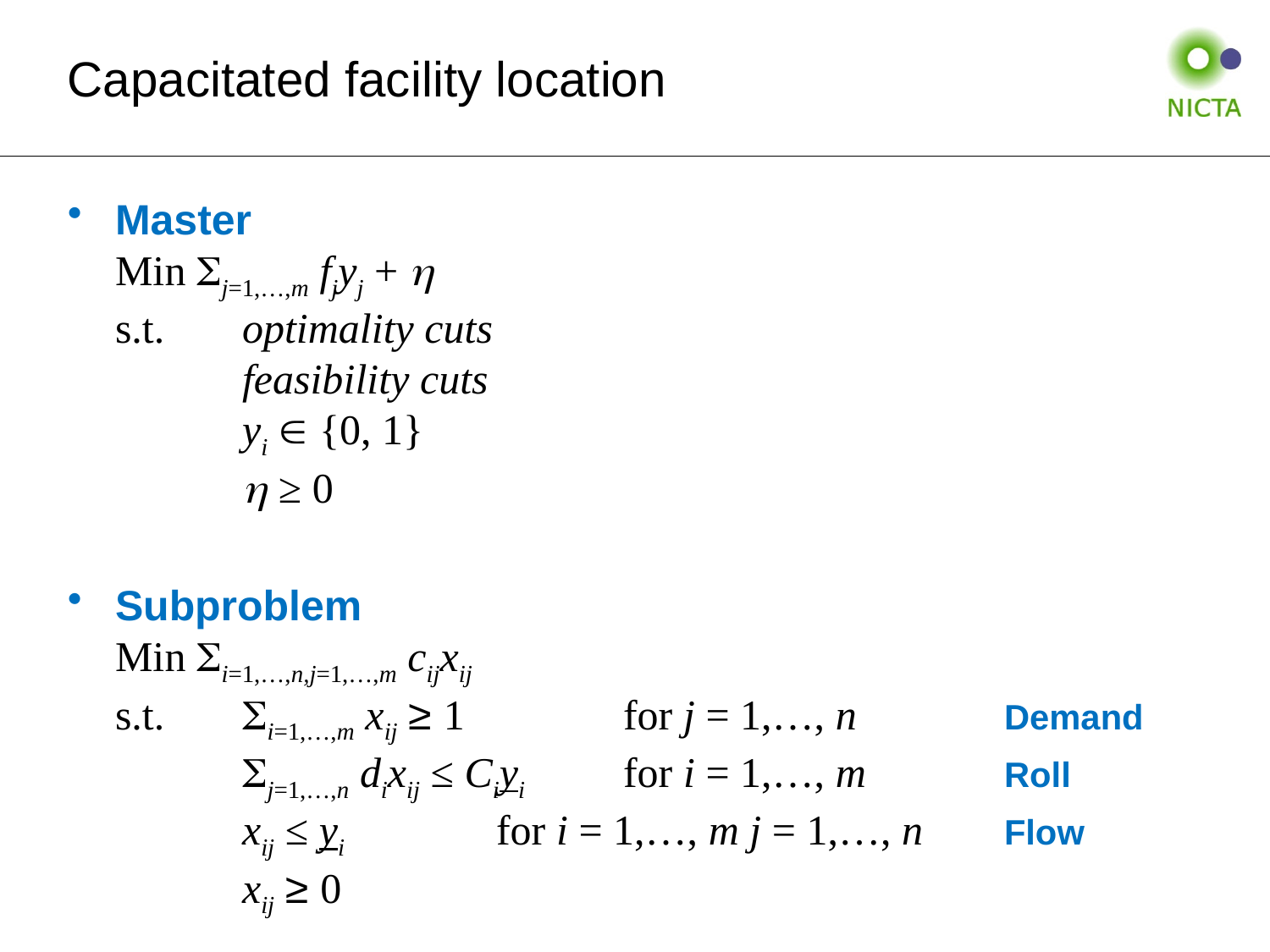

# Capacitated facility location
Master
Min Σj=1,…,m fjyj + η
s.t.	optimality cuts
	feasibility cuts
	yi ∈ {0, 1}
	η ≥ 0

Subproblem
Min Σi=1,…,n,j=1,…,m cijxij
s.t.	Σi=1,…,m xij ≥ 1 		for j = 1,…, n		Demand
	Σj=1,…,n dixij ≤ Ciyi	for i = 1,…, m		Roll
	xij ≤ yi		for i = 1,…, m j = 1,…, n	Flow
	xij ≥ 0